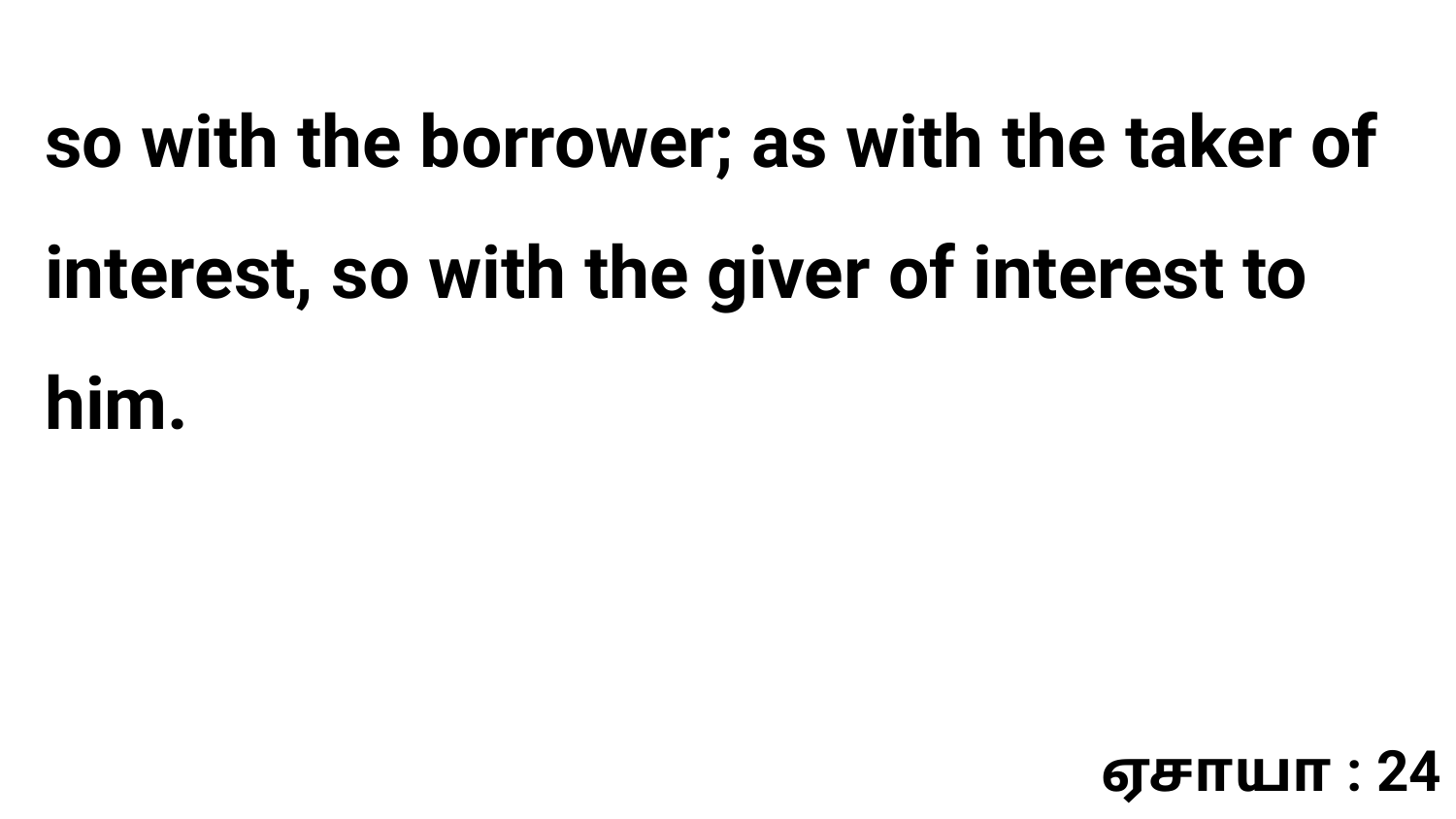

so with the borrower; as with the taker of interest, so with the giver of interest to him.
ஏசாயா : 24